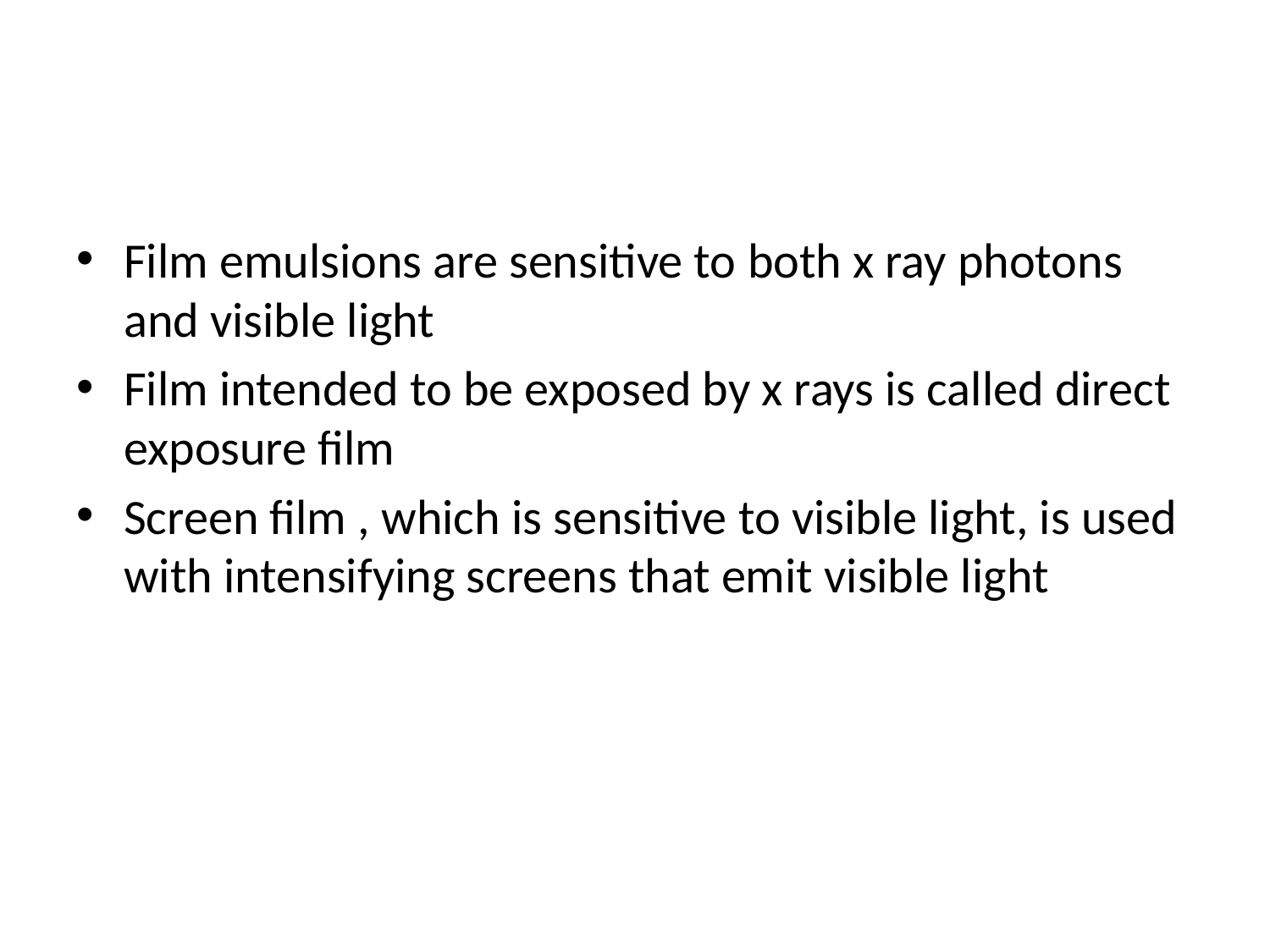

#
Film emulsions are sensitive to both x ray photons and visible light
Film intended to be exposed by x rays is called direct exposure film
Screen film , which is sensitive to visible light, is used with intensifying screens that emit visible light